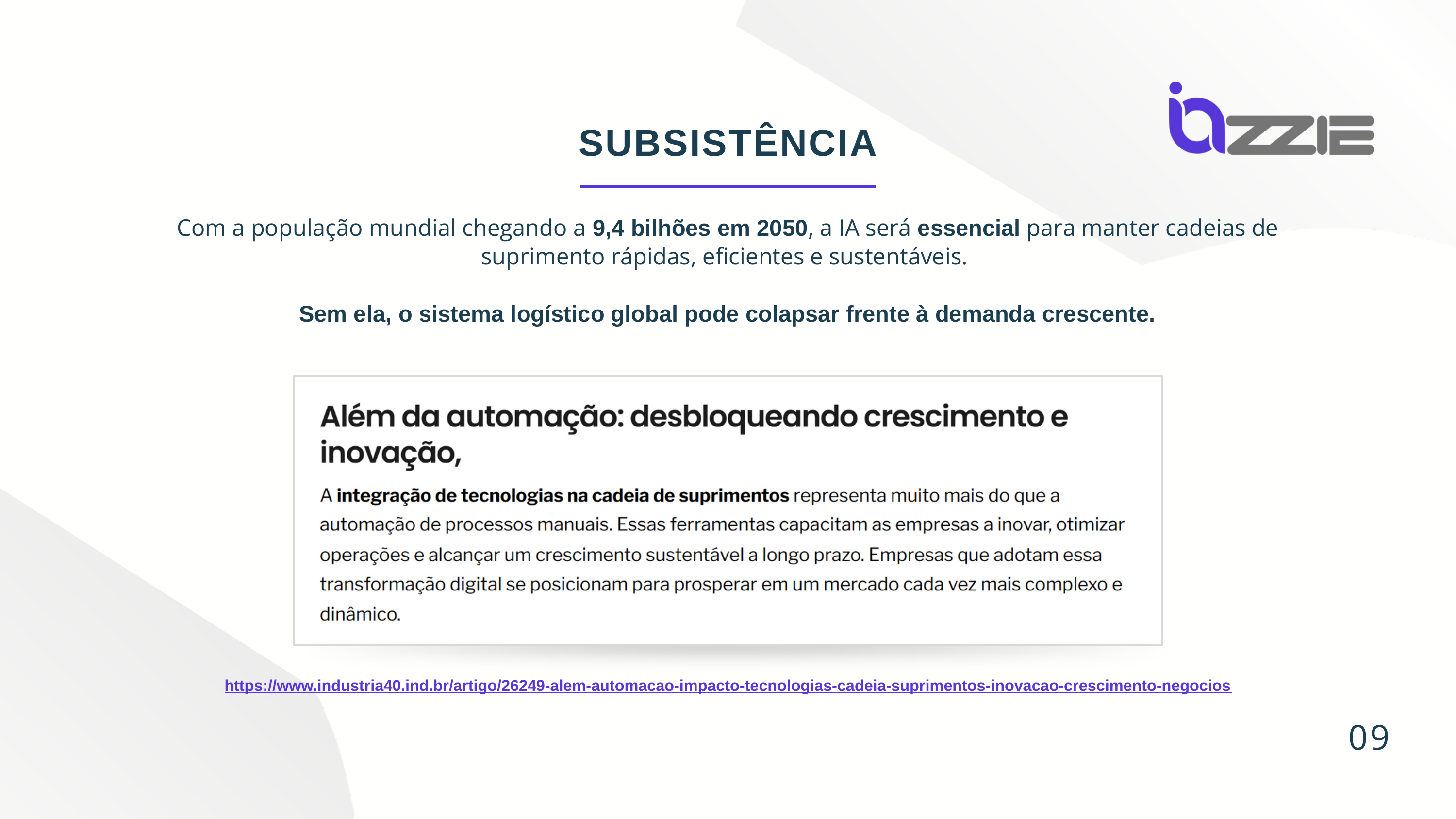

SUBSISTÊNCIA

Com a população mundial chegando a 9,4 bilhões em 2050, a IA será essencial para manter cadeias de suprimento rápidas, eficientes e sustentáveis.

Sem ela, o sistema logístico global pode colapsar frente à demanda crescente.

https://www.industria40.ind.br/artigo/26249-alem-automacao-impacto-tecnologias-cadeia-suprimentos-inovacao-crescimento-negocios
09